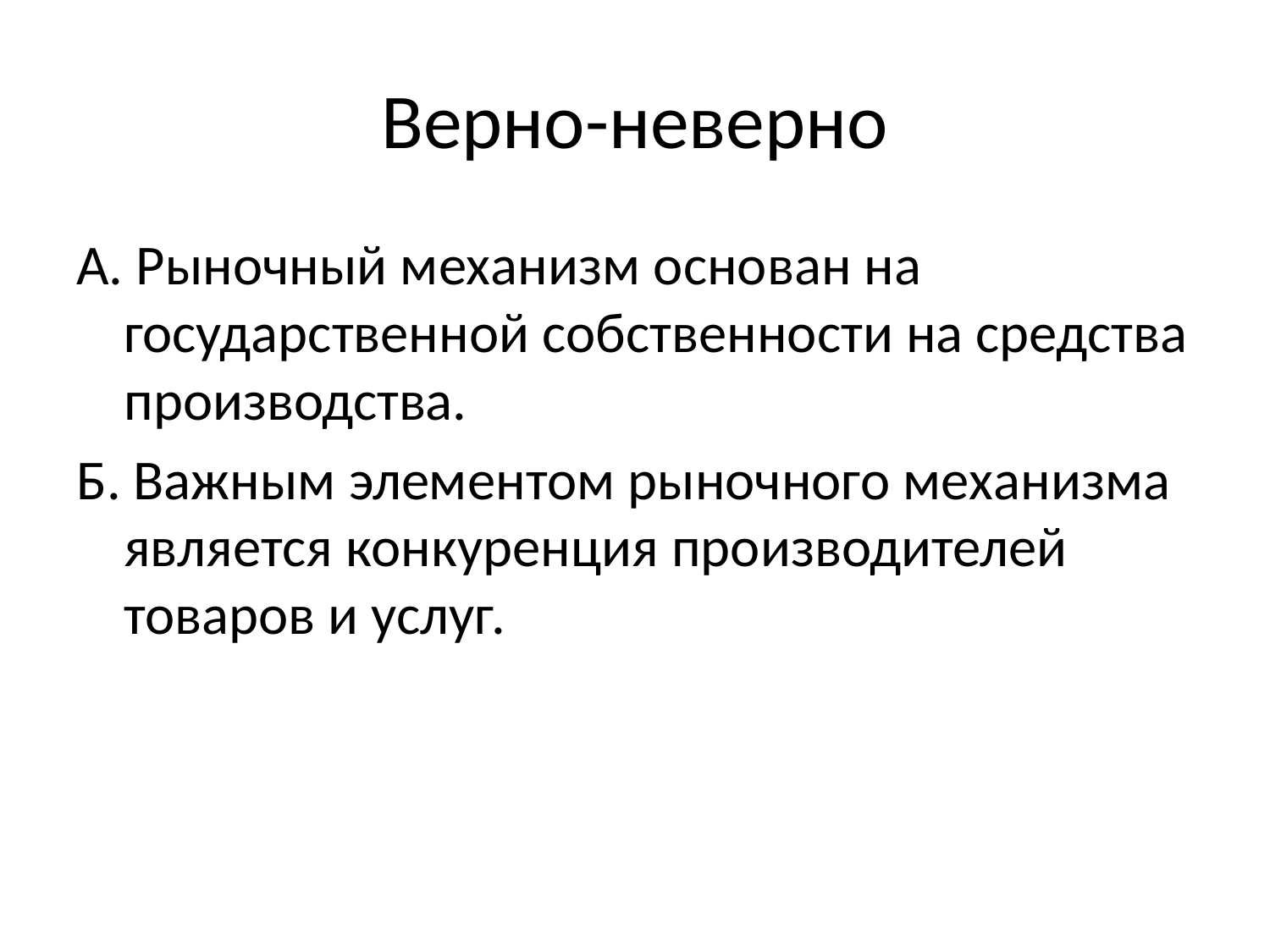

# Верно-неверно
А. Рыночный механизм основан на государственной собственности на средства производства.
Б. Важным элементом рыночного механизма является конкуренция производителей товаров и услуг.